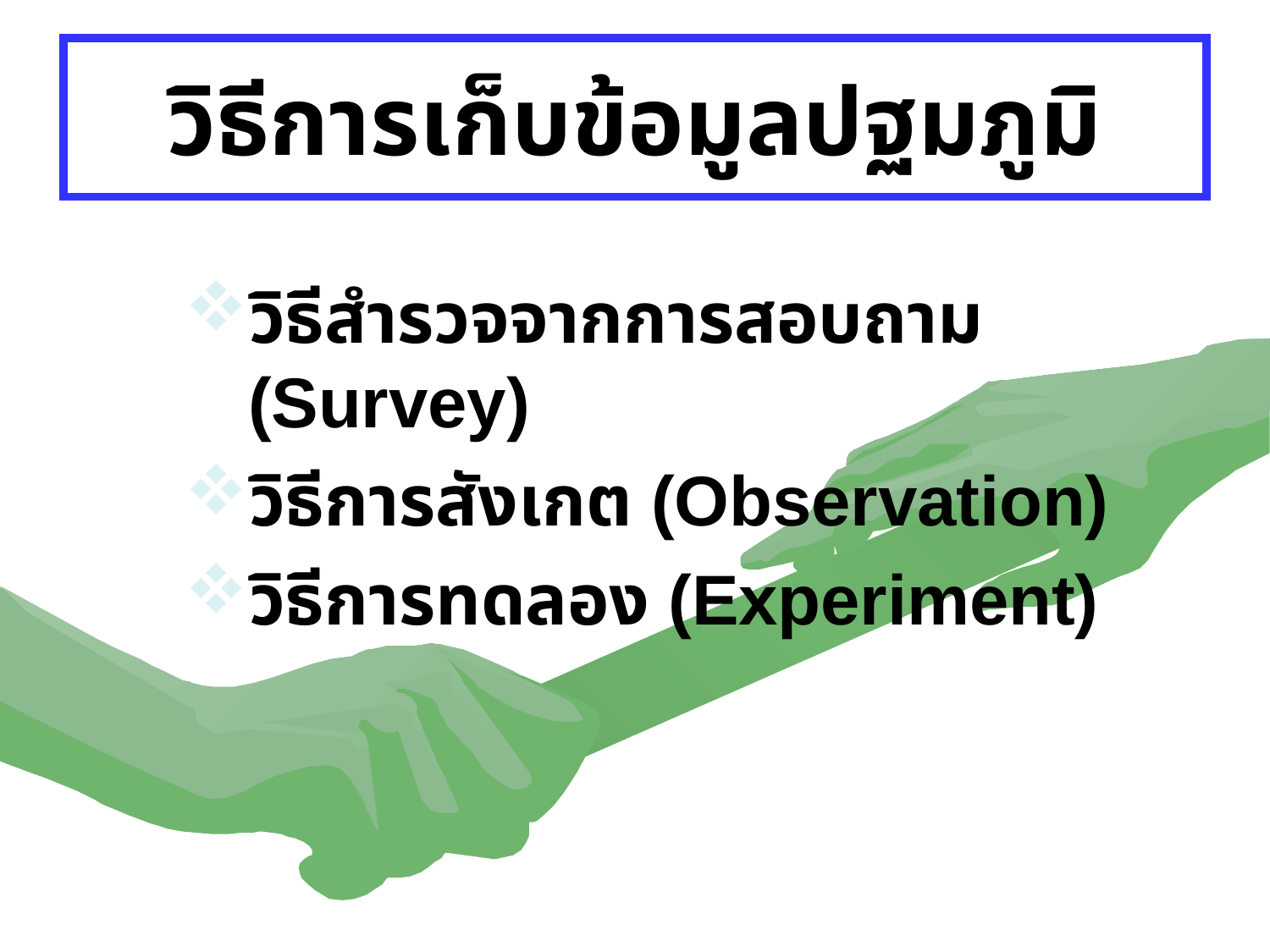

# วิธีการเก็บข้อมูลปฐมภูมิ
วิธีสำรวจจากการสอบถาม (Survey)
วิธีการสังเกต (Observation)
วิธีการทดลอง (Experiment)